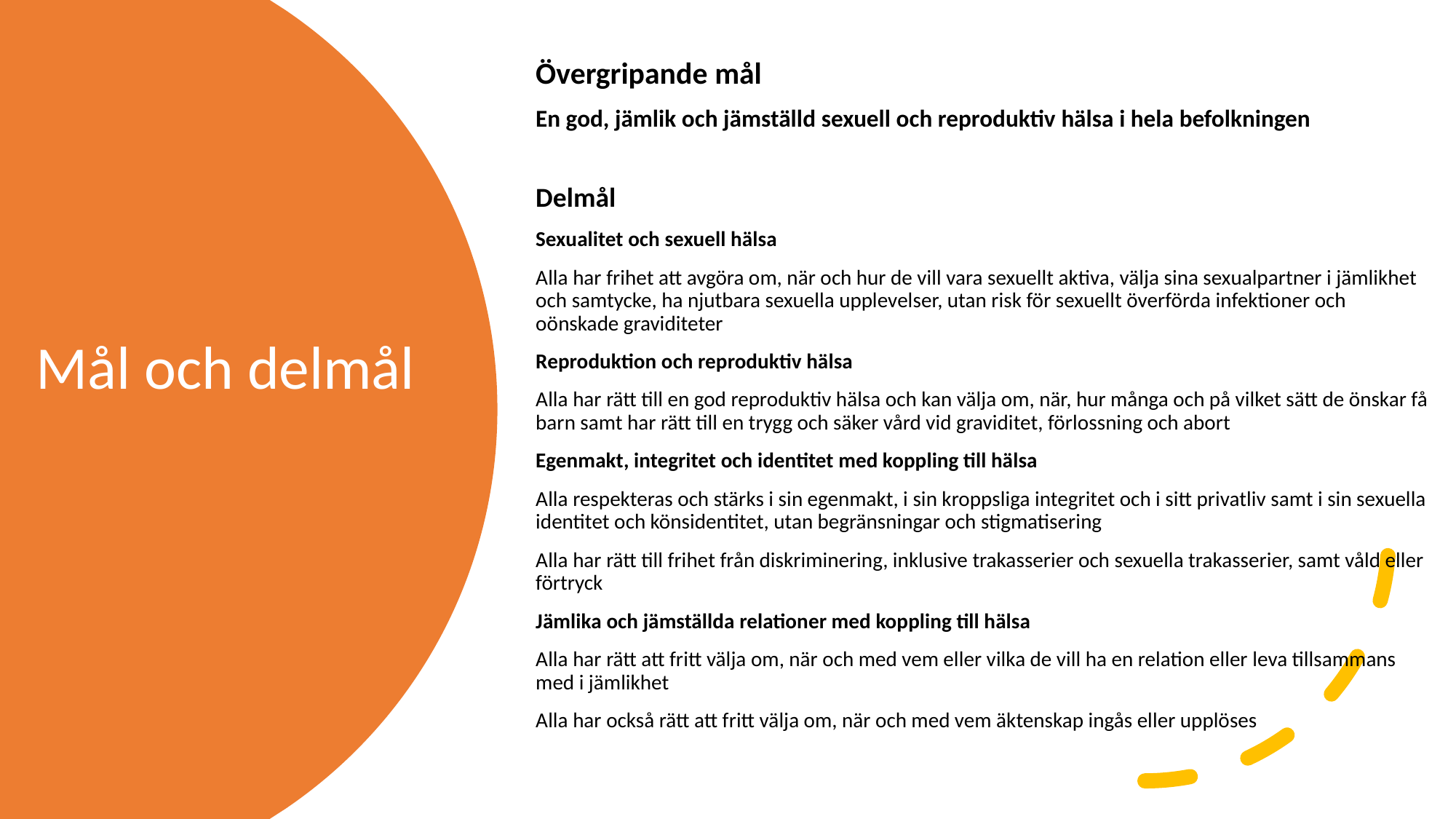

Övergripande mål
En god, jämlik och jämställd sexuell och reproduktiv hälsa i hela befolkningen

Delmål
Sexualitet och sexuell hälsa
Alla har frihet att avgöra om, när och hur de vill vara sexuellt aktiva, välja sina sexualpartner i jämlikhet och samtycke, ha njutbara sexuella upplevelser, utan risk för sexuellt överförda infektioner och oönskade graviditeter
Reproduktion och reproduktiv hälsa
Alla har rätt till en god reproduktiv hälsa och kan välja om, när, hur många och på vilket sätt de önskar få barn samt har rätt till en trygg och säker vård vid graviditet, förlossning och abort
Egenmakt, integritet och identitet med koppling till hälsa
Alla respekteras och stärks i sin egenmakt, i sin kroppsliga integritet och i sitt privatliv samt i sin sexuella identitet och könsidentitet, utan begränsningar och stigmatisering
Alla har rätt till frihet från diskriminering, inklusive trakasserier och sexuella trakasserier, samt våld eller förtryck
Jämlika och jämställda relationer med koppling till hälsa
Alla har rätt att fritt välja om, när och med vem eller vilka de vill ha en relation eller leva tillsammans med i jämlikhet
Alla har också rätt att fritt välja om, när och med vem äktenskap ingås eller upplöses

# Mål och delmål